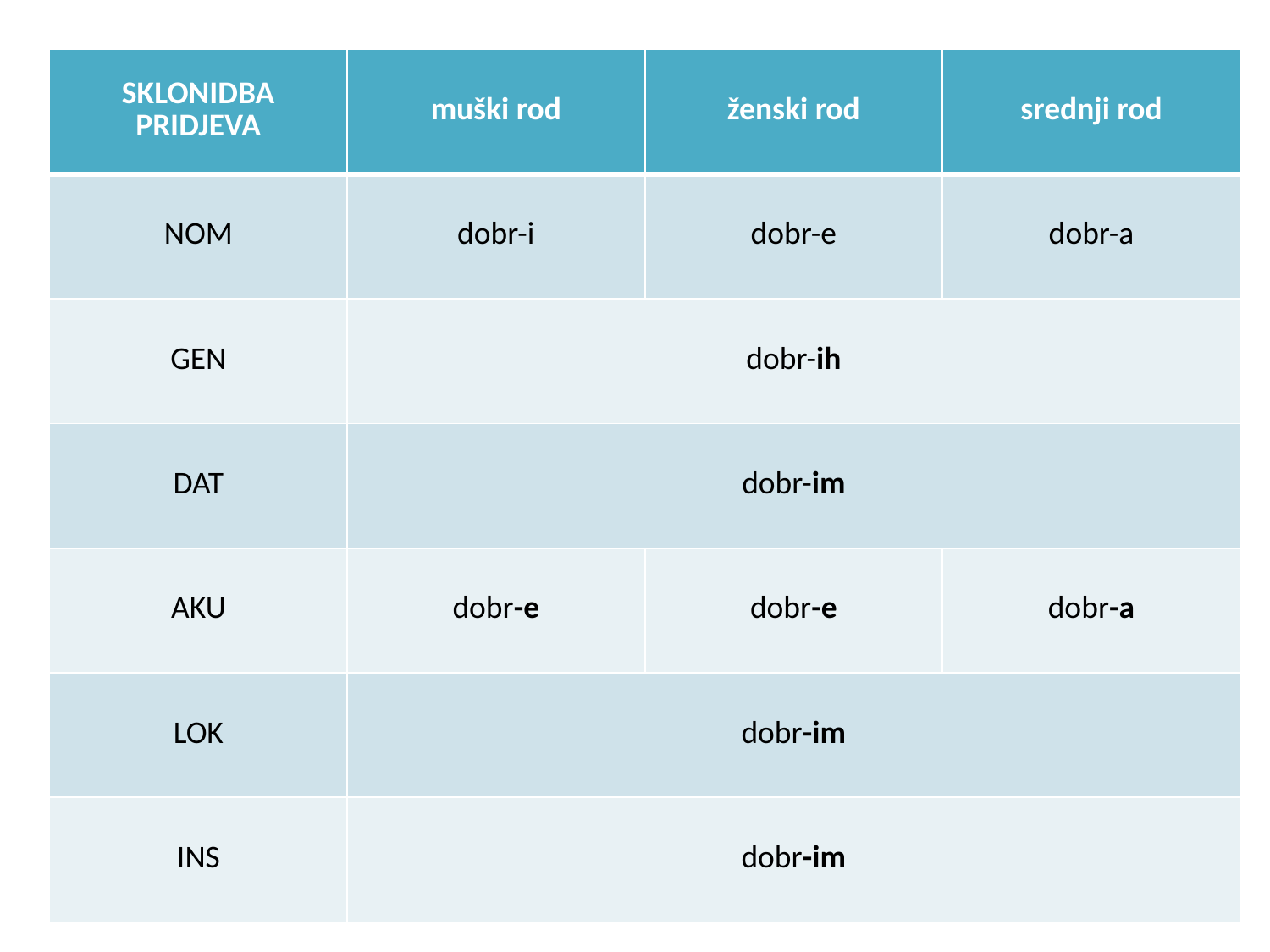

| SKLONIDBA PRIDJEVA | muški rod | ženski rod | srednji rod |
| --- | --- | --- | --- |
| NOM | dobr-i | dobr-e | dobr-a |
| GEN | dobr-ih |  |  |
| DAT | dobr-im |  |  |
| AKU | dobr-e | dobr-e | dobr-a |
| LOK | dobr-im |  |  |
| INS | dobr-im |  |  |